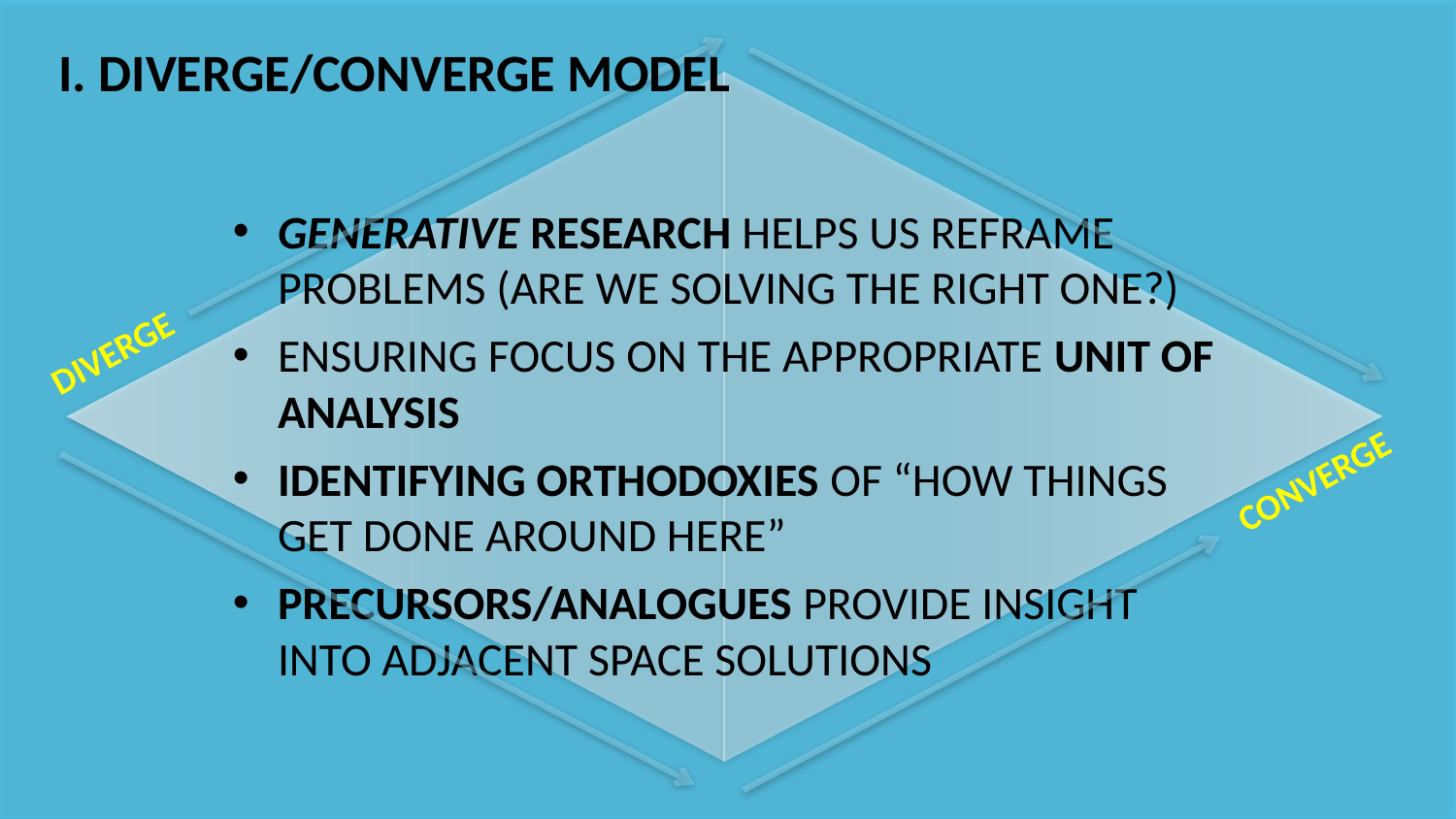

I. DIVERGE/CONVERGE MODEL

GENERATIVE RESEARCH HELPS US REFRAME PROBLEMS (ARE WE SOLVING THE RIGHT ONE?)
ENSURING FOCUS ON THE APPROPRIATE UNIT OF ANALYSIS
IDENTIFYING ORTHODOXIES OF “HOW THINGS GET DONE AROUND HERE”
PRECURSORS/ANALOGUES PROVIDE INSIGHT INTO ADJACENT SPACE SOLUTIONS
DIVERGE
CONVERGE